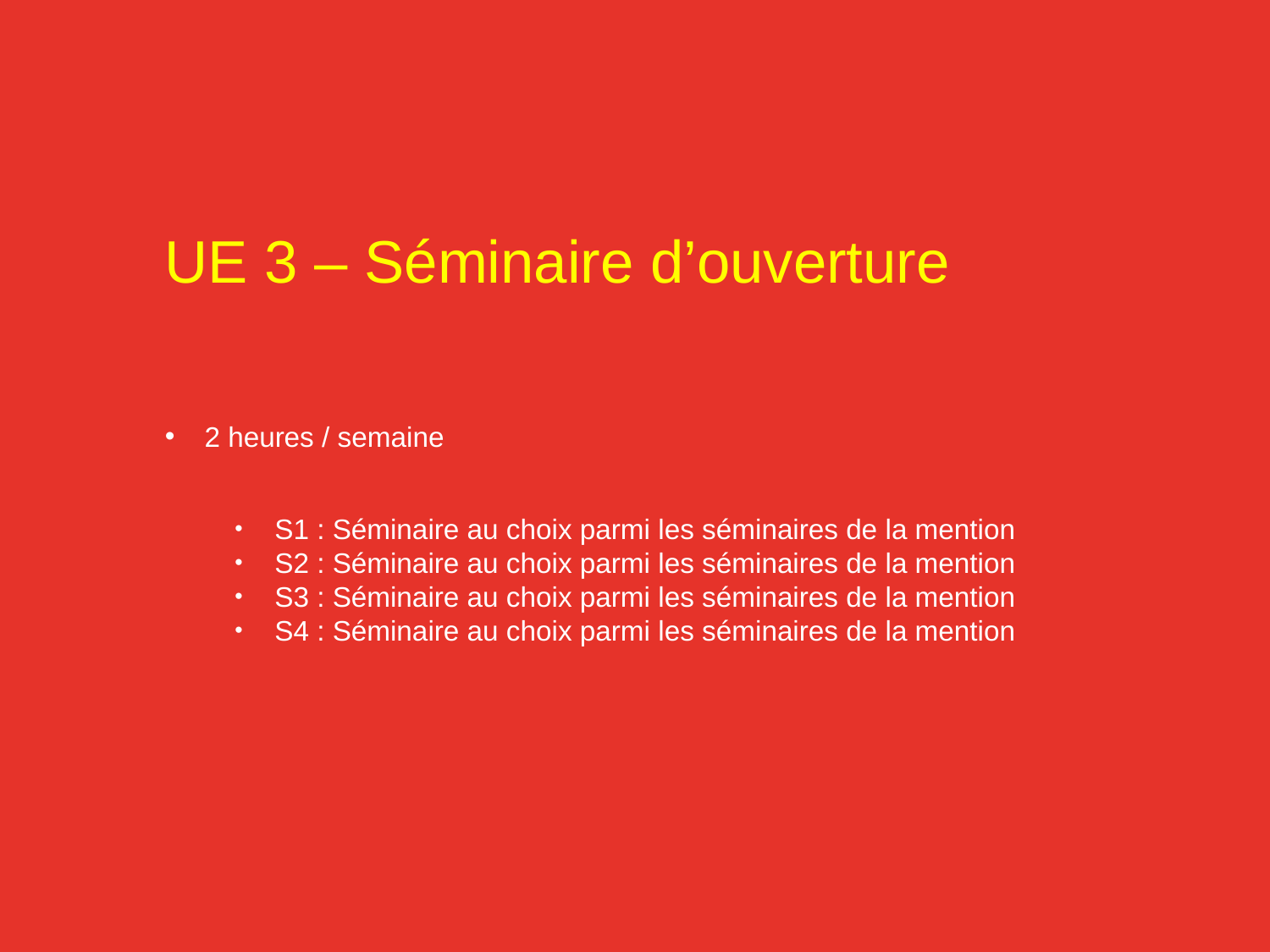

# UE 3 – Séminaire d’ouverture

2 heures / semaine

S1 : Séminaire au choix parmi les séminaires de la mention
S2 : Séminaire au choix parmi les séminaires de la mention
S3 : Séminaire au choix parmi les séminaires de la mention
S4 : Séminaire au choix parmi les séminaires de la mention